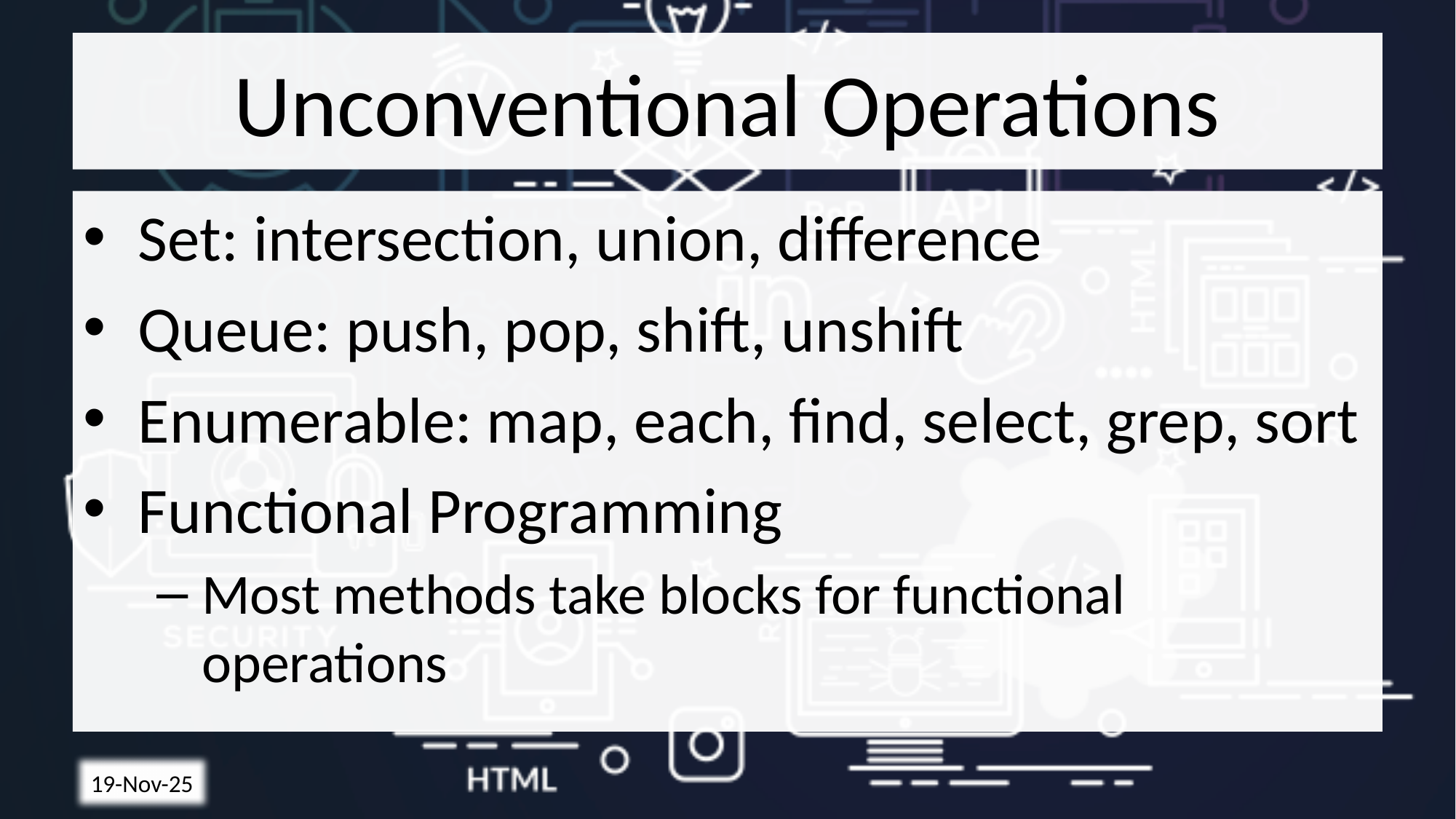

# Unconventional Operations
Set: intersection, union, difference
Queue: push, pop, shift, unshift
Enumerable: map, each, find, select, grep, sort
Functional Programming
Most methods take blocks for functional operations